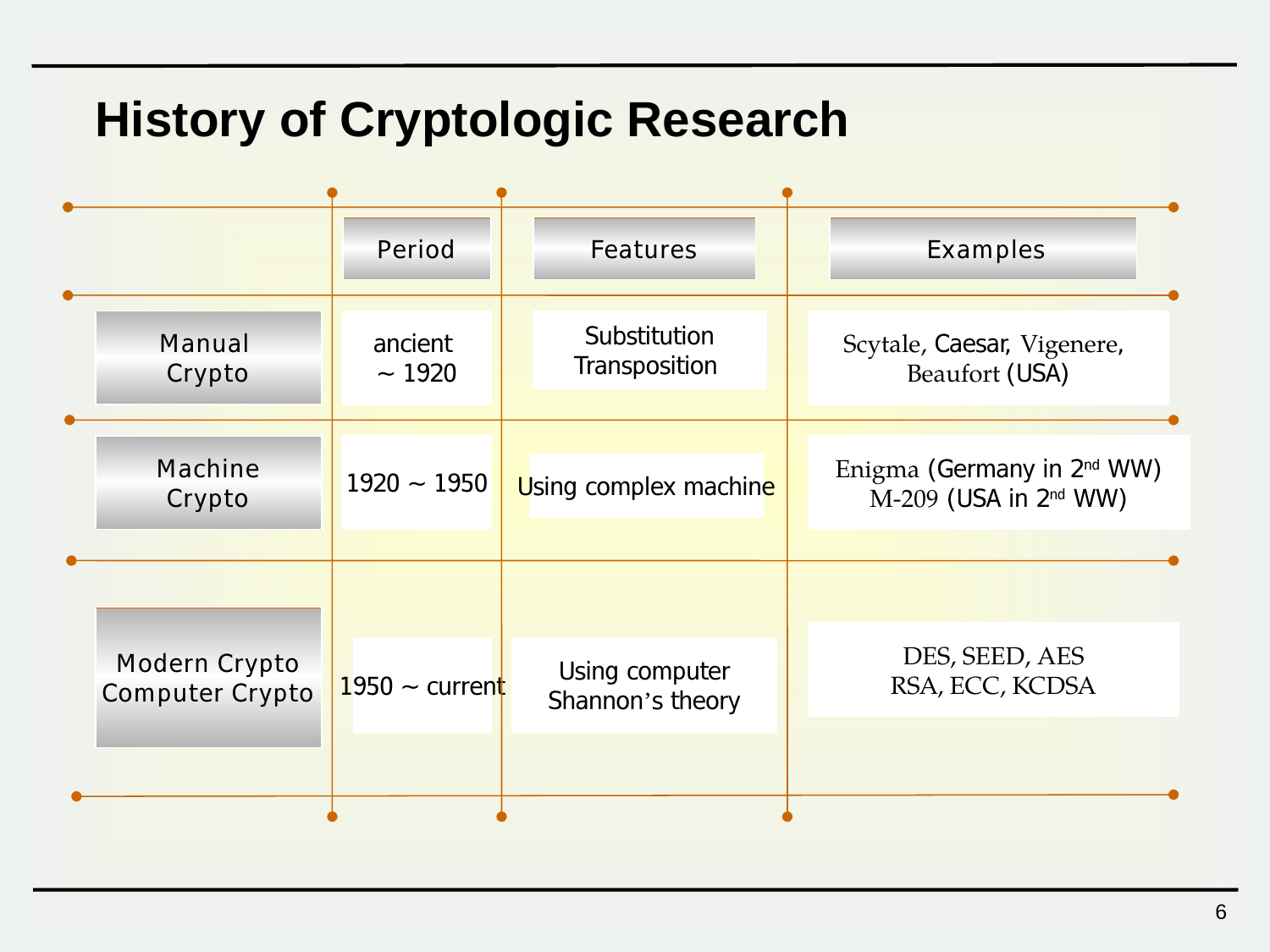

History of Cryptologic Research

Period
Features
 Examples

Manual
Crypto
ancient
~ 1920
Substitution
Transposition
Scytale, Caesar, Vigenere,
Beaufort (USA)

Machine
Crypto
1920 ~ 1950
Enigma (Germany in 2nd WW)
M-209 (USA in 2nd WW)
Using complex machine

Modern Crypto
Computer Crypto
DES, SEED, AES
RSA, ECC, KCDSA
1950 ~ current
Using computer
Shannon’s theory

6